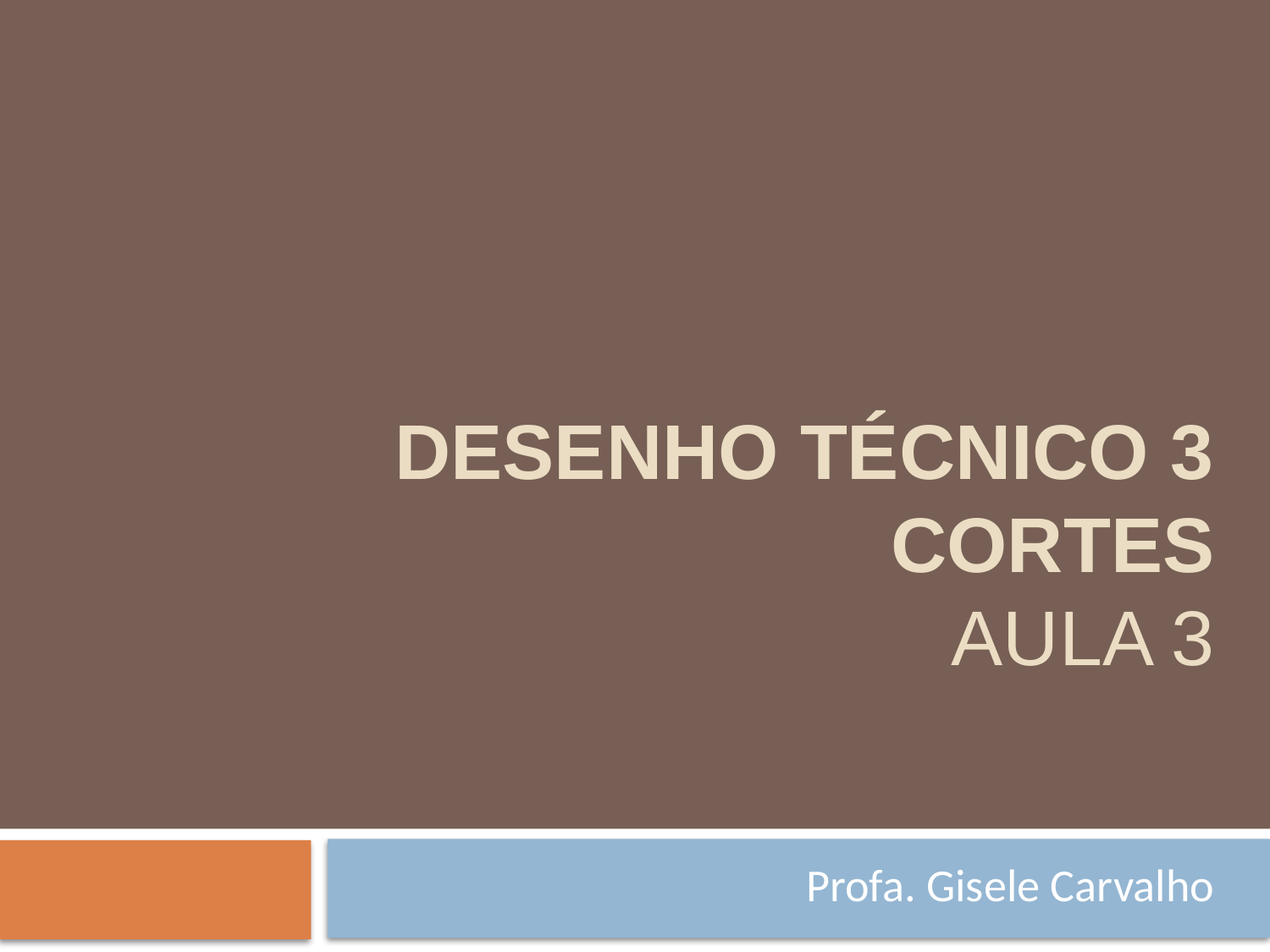

# DESENHO TÉCNICO 3 CORTES AULA 3
Profa. Gisele Carvalho